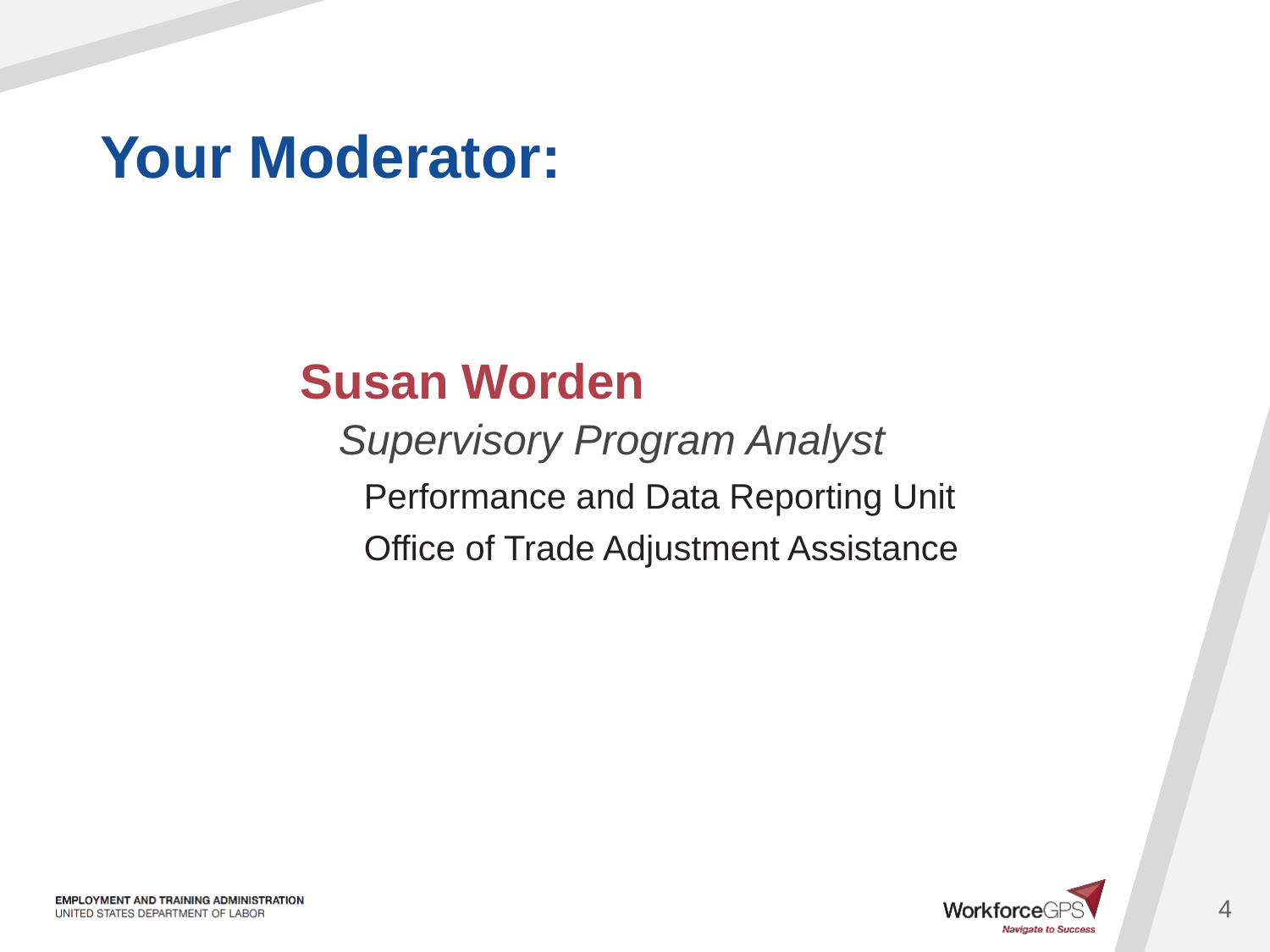

Susan Worden
Supervisory Program Analyst
Performance and Data Reporting Unit
Office of Trade Adjustment Assistance
4